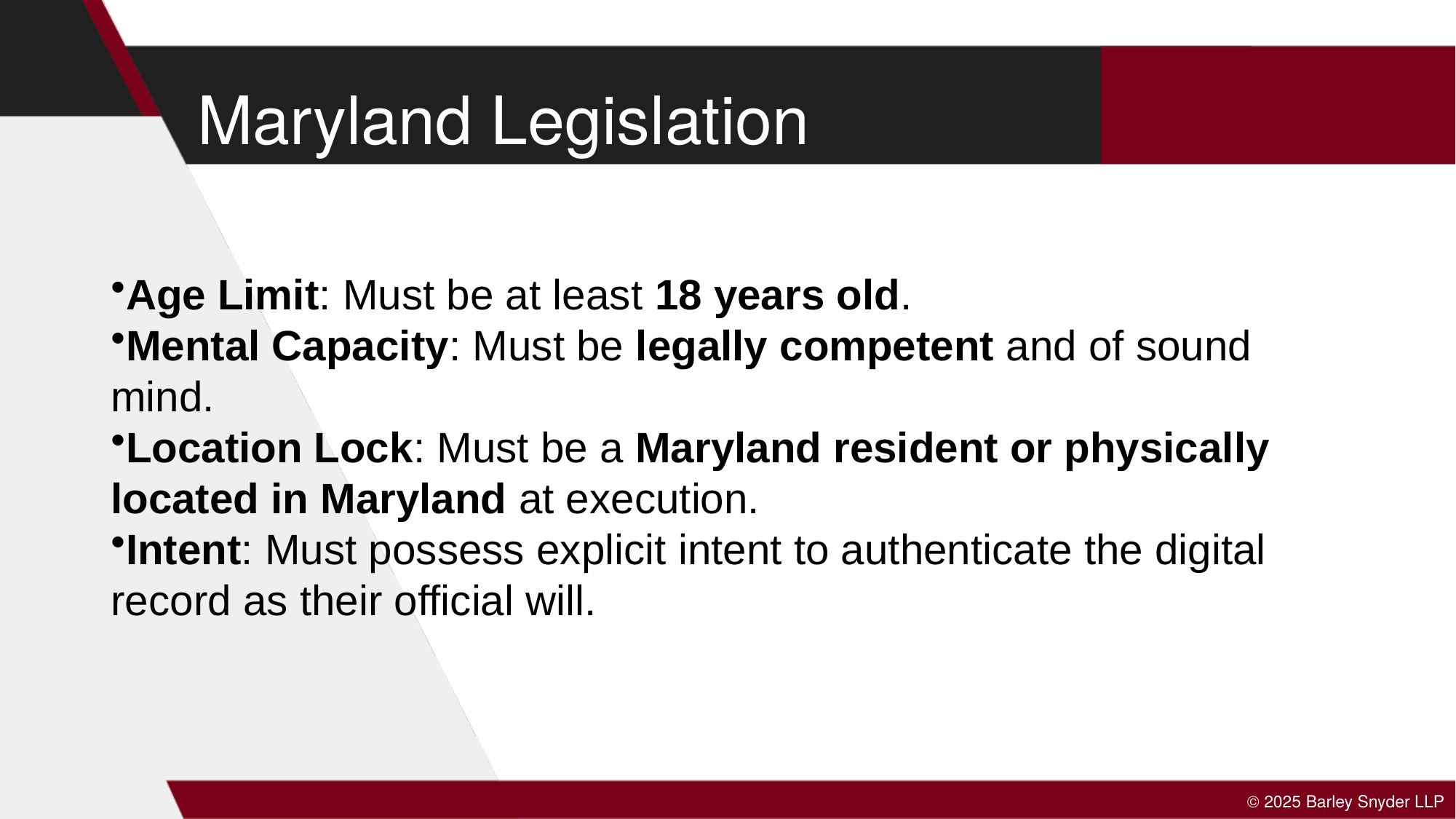

# Maryland Legislation

Age Limit: Must be at least 18 years old.
Mental Capacity: Must be legally competent and of sound mind.
Location Lock: Must be a Maryland resident or physically located in Maryland at execution.
Intent: Must possess explicit intent to authenticate the digital record as their official will.